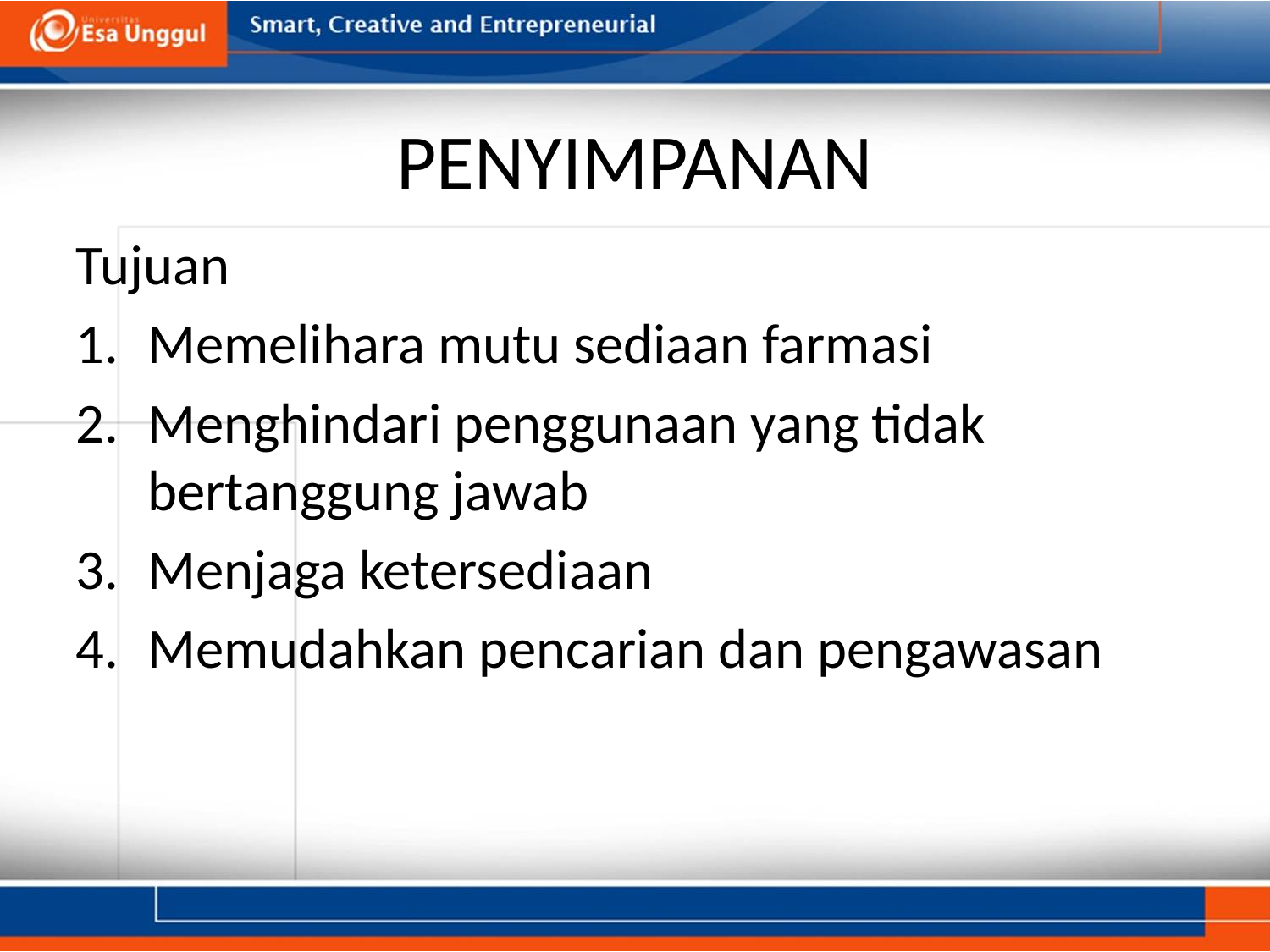

# PENYIMPANAN
Tujuan
Memelihara mutu sediaan farmasi
Menghindari penggunaan yang tidak bertanggung jawab
Menjaga ketersediaan
Memudahkan pencarian dan pengawasan